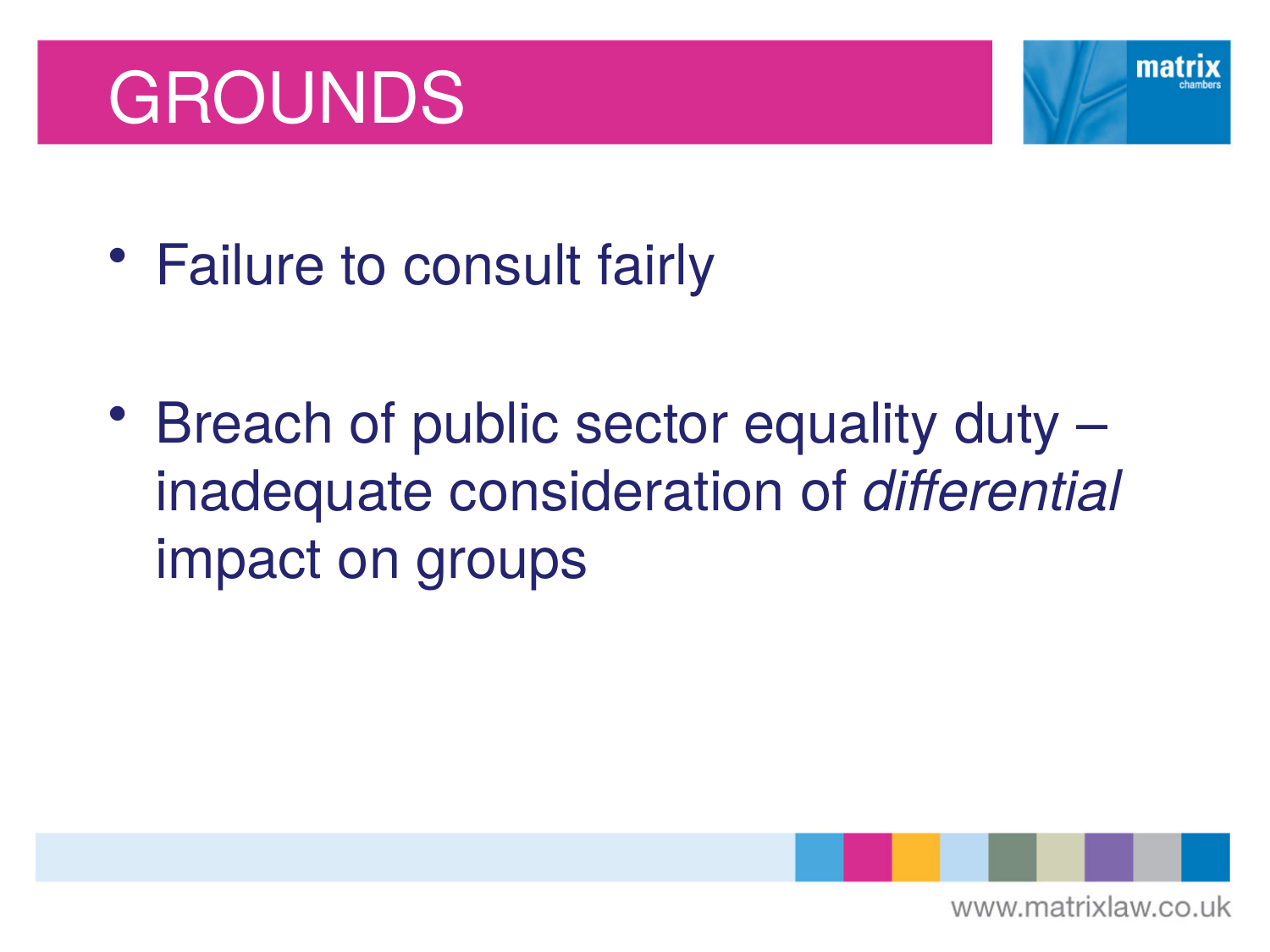

# GROUNDS
Failure to consult fairly

Breach of public sector equality duty – inadequate consideration of differential impact on groups